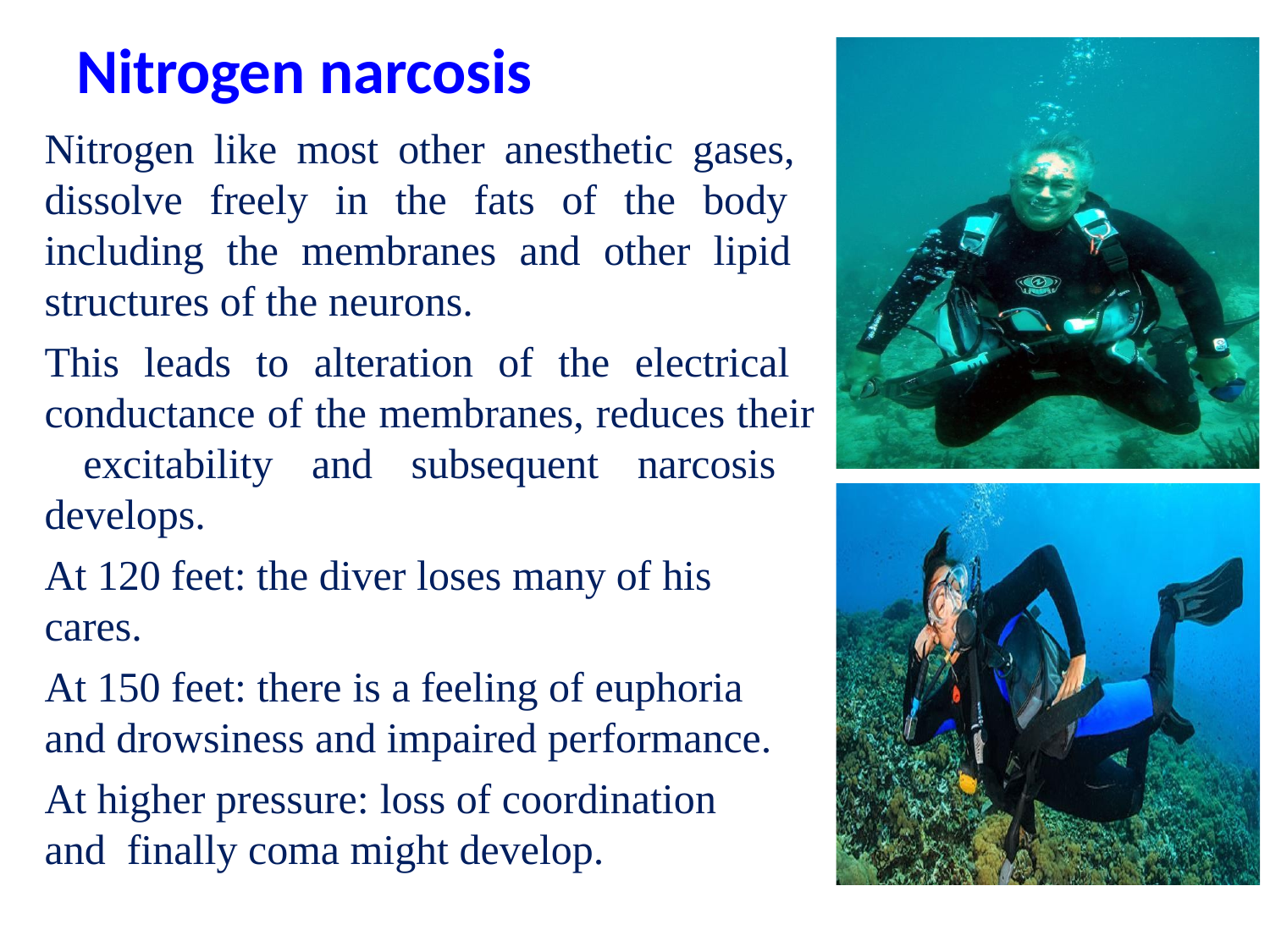

# Nitrogen narcosis

Nitrogen like most other anesthetic gases,  dissolve freely in the fats of the body  including the membranes and other lipid  structures of the neurons.
This leads to alteration of the electrical  conductance of the membranes, reduces their  excitability and subsequent narcosis  develops.
At 120 feet: the diver loses many of his
cares.
At 150 feet: there is a feeling of euphoria
and drowsiness and impaired performance.
At higher pressure: loss of coordination and  finally coma might develop.